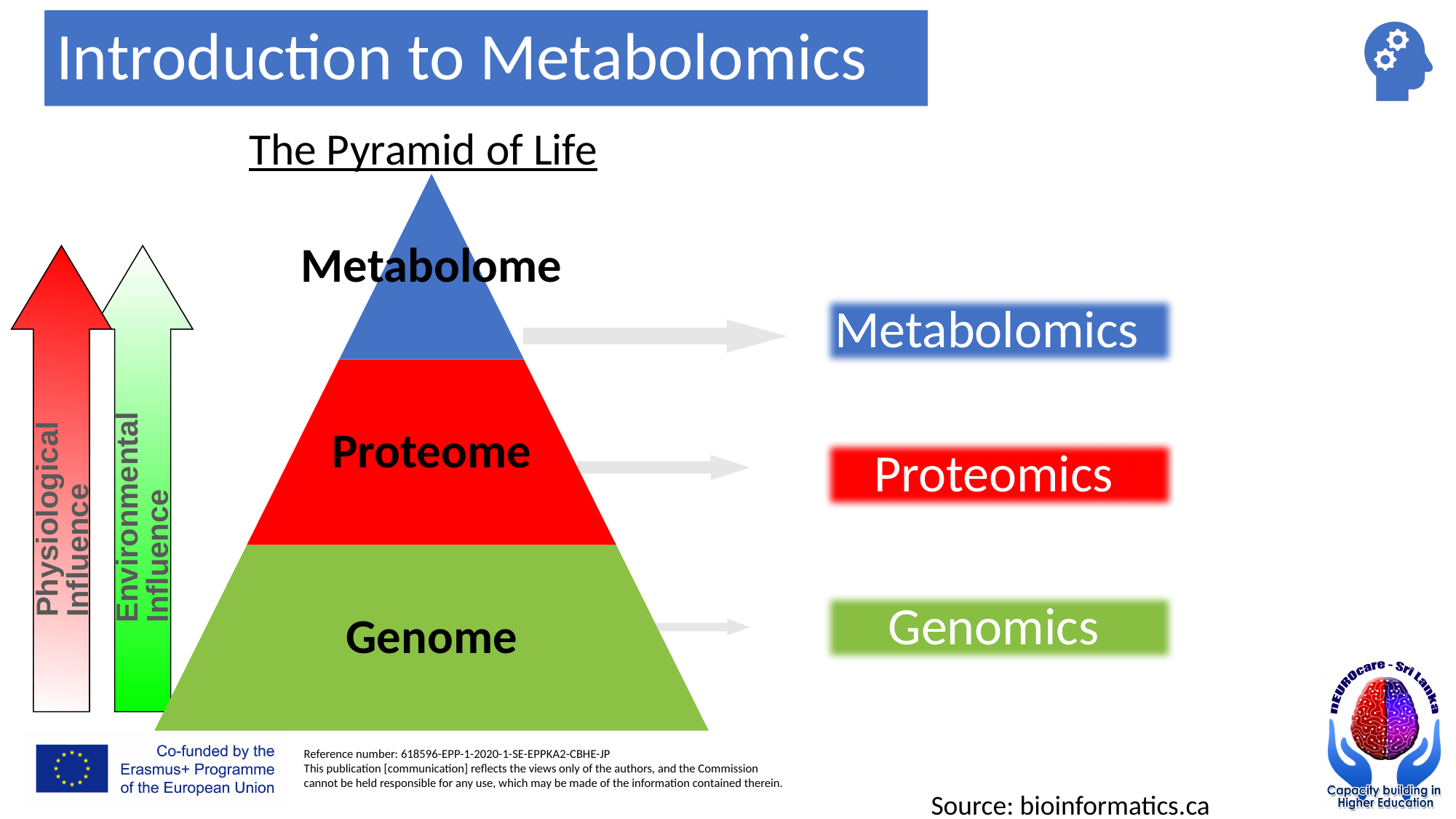

# Introduction to Metabolomics

The Pyramid of Life
Metabolome
Proteome
Genome

Metabolomics

Environmental Influence
Physiological Influence
Proteomics

Genomics

Source: bioinformatics.ca